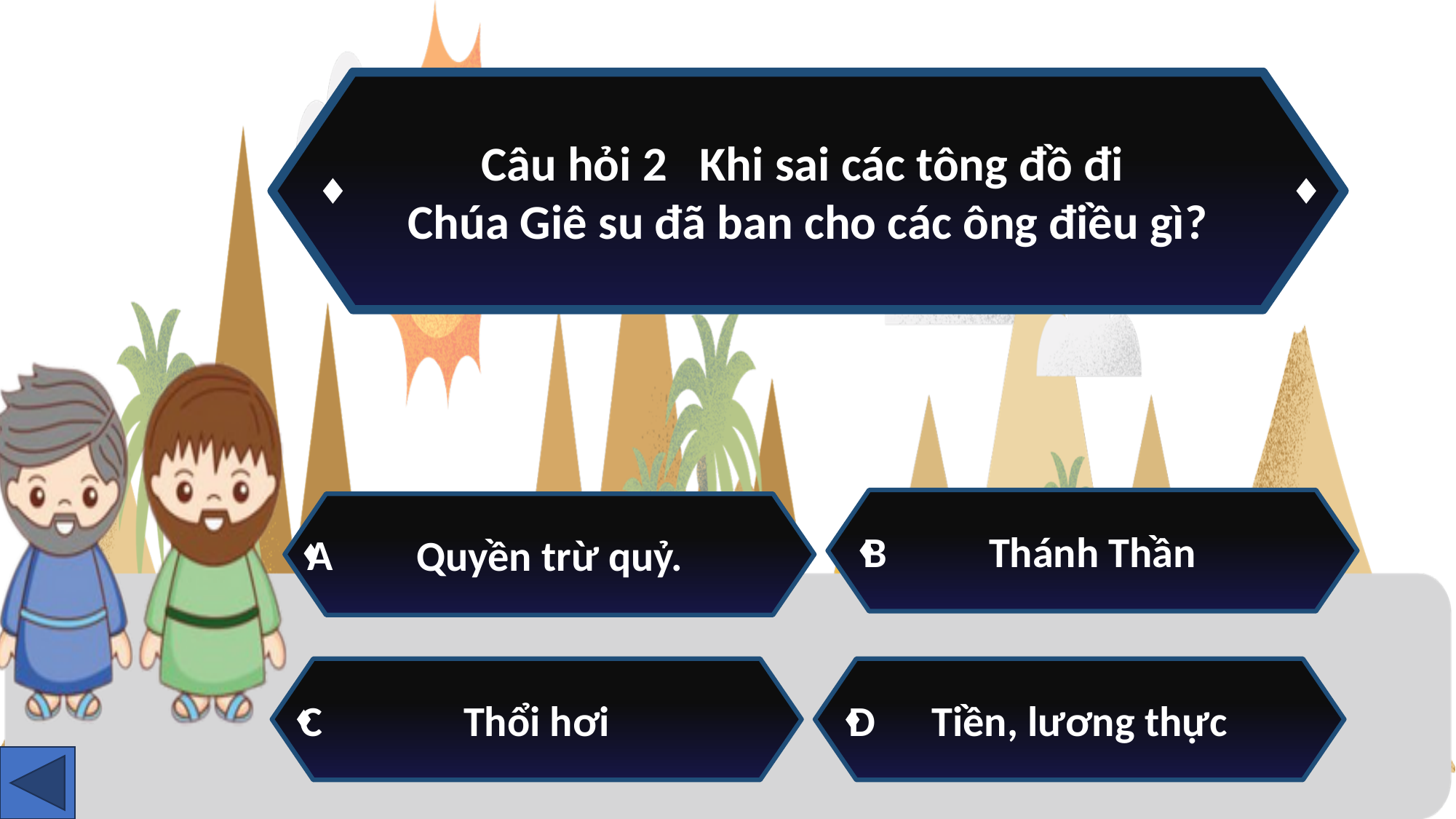

Câu hỏi 2 	Khi sai các tông đồ đi
Chúa Giê su đã ban cho các ông điều gì?

Thánh Thần
Quyền trừ quỷ.
B
A
Thổi hơi
Tiền, lương thực
C
D